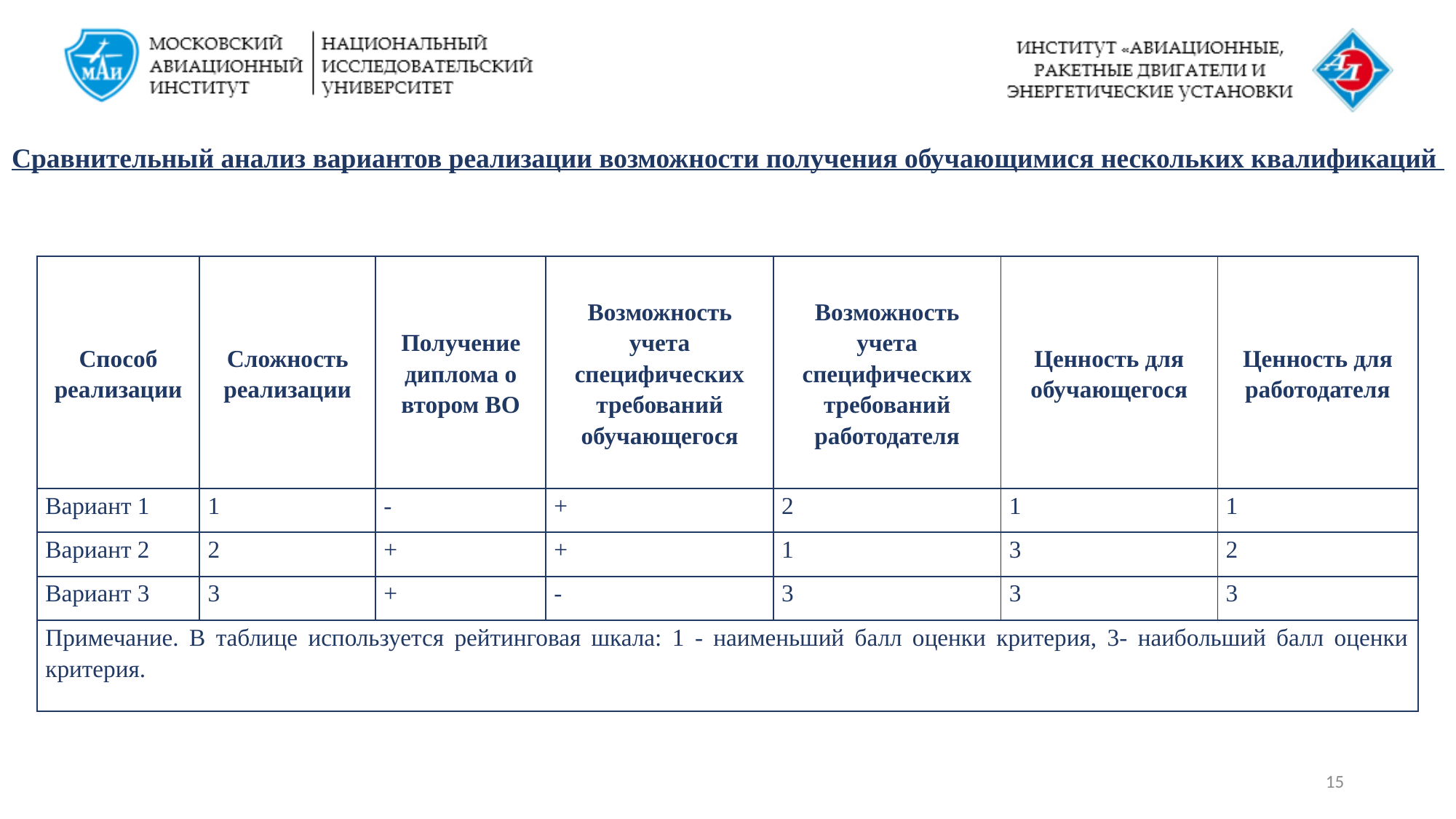

# Сравнительный анализ вариантов реализации возможности получения обучающимися нескольких квалификаций
| Способ реализации | Сложность реализации | Получение диплома о втором ВО | Возможность учета специфических требований обучающегося | Возможность учета специфических требований работодателя | Ценность для обучающегося | Ценность для работодателя |
| --- | --- | --- | --- | --- | --- | --- |
| Вариант 1 | 1 | - | + | 2 | 1 | 1 |
| Вариант 2 | 2 | + | + | 1 | 3 | 2 |
| Вариант 3 | 3 | + | - | 3 | 3 | 3 |
| Примечание. В таблице используется рейтинговая шкала: 1 - наименьший балл оценки критерия, 3- наибольший балл оценки критерия. |  |  |  |  |  |  |
15